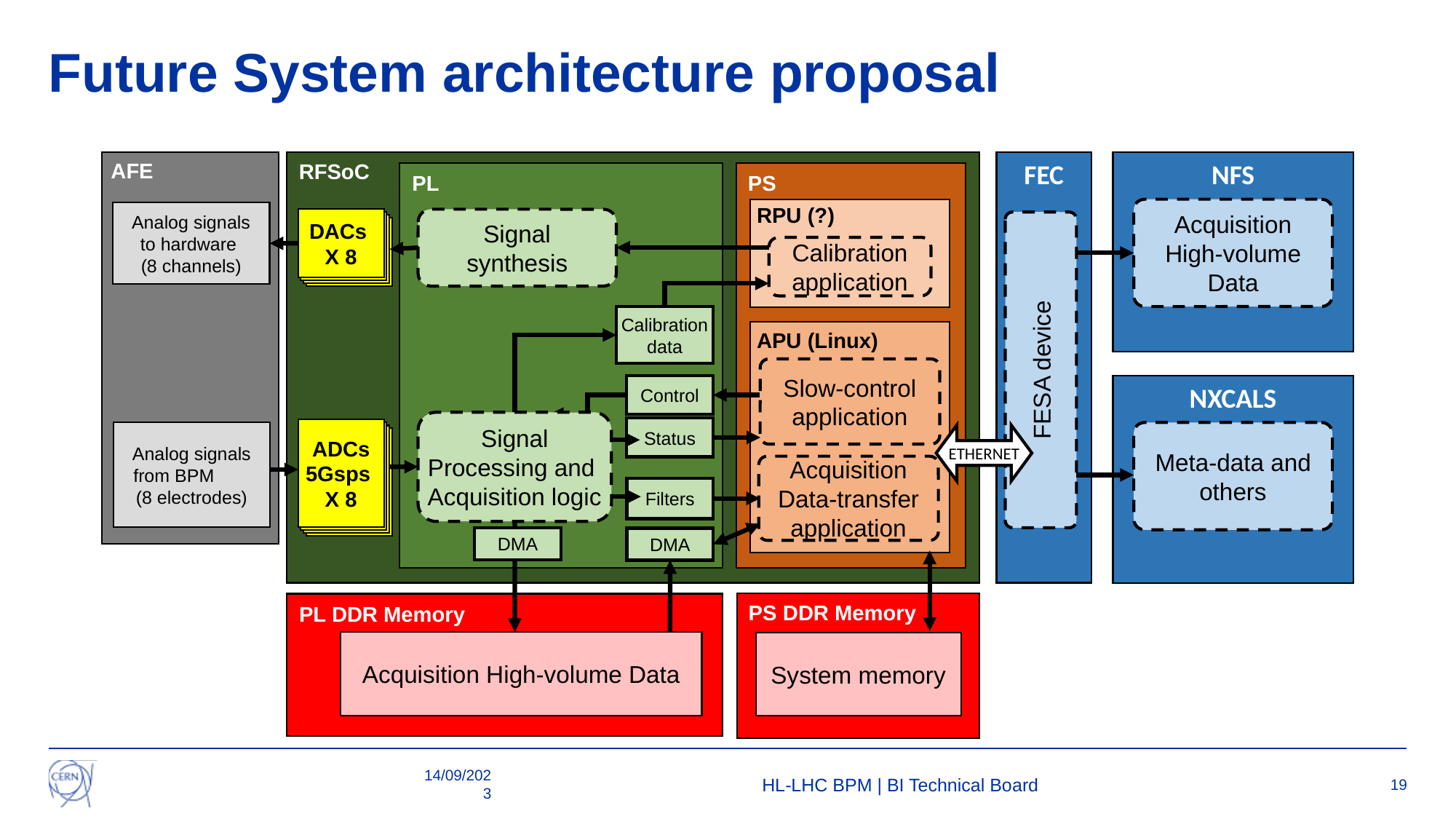

# Future System architecture proposal
NFS
AFE

FEC

RFSoC
Acquisition High-volume Data

PL
PS
RPU (?)

Analog signals to hardware
(8 channels)
DACs
X 8
Signal synthesis

FESA device

Calibration application
Calibration data

APU (Linux)
Slow-control application
Control
NXCALS
Meta-data and others
Signal Processing and
Acquisition logic
Status
ADCs
5Gsps
X 8
Analog signals from BPM        (8 electrodes)

ETHERNET

Acquisition Data-transfer application
Filters
DMA
DMA

PS DDR Memory
PL DDR Memory
Acquisition High-volume Data
System memory
14/09/2023
HL-LHC BPM | BI Technical Board
19